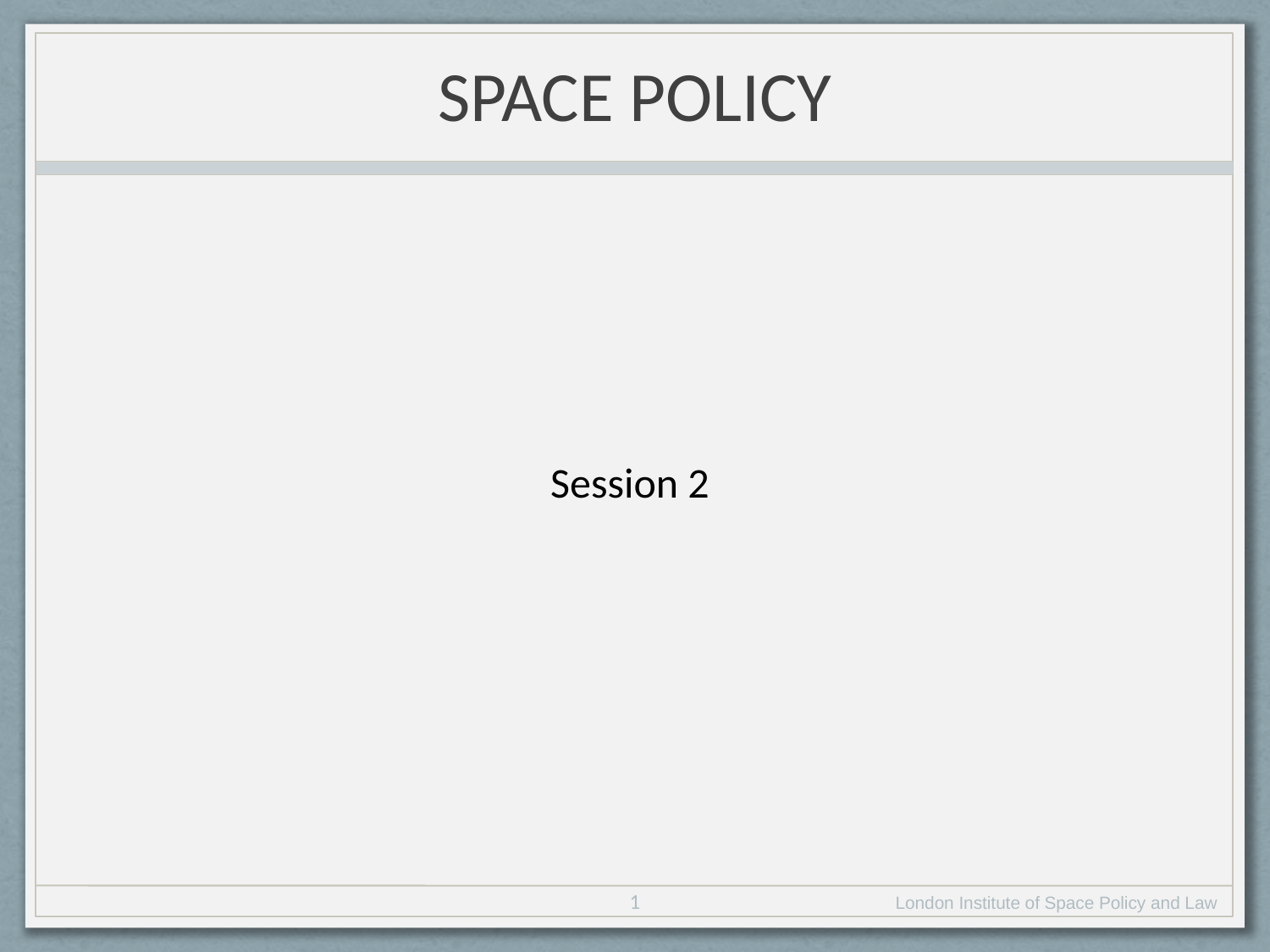

# Space Policy

Session 2
1
London Institute of Space Policy and Law